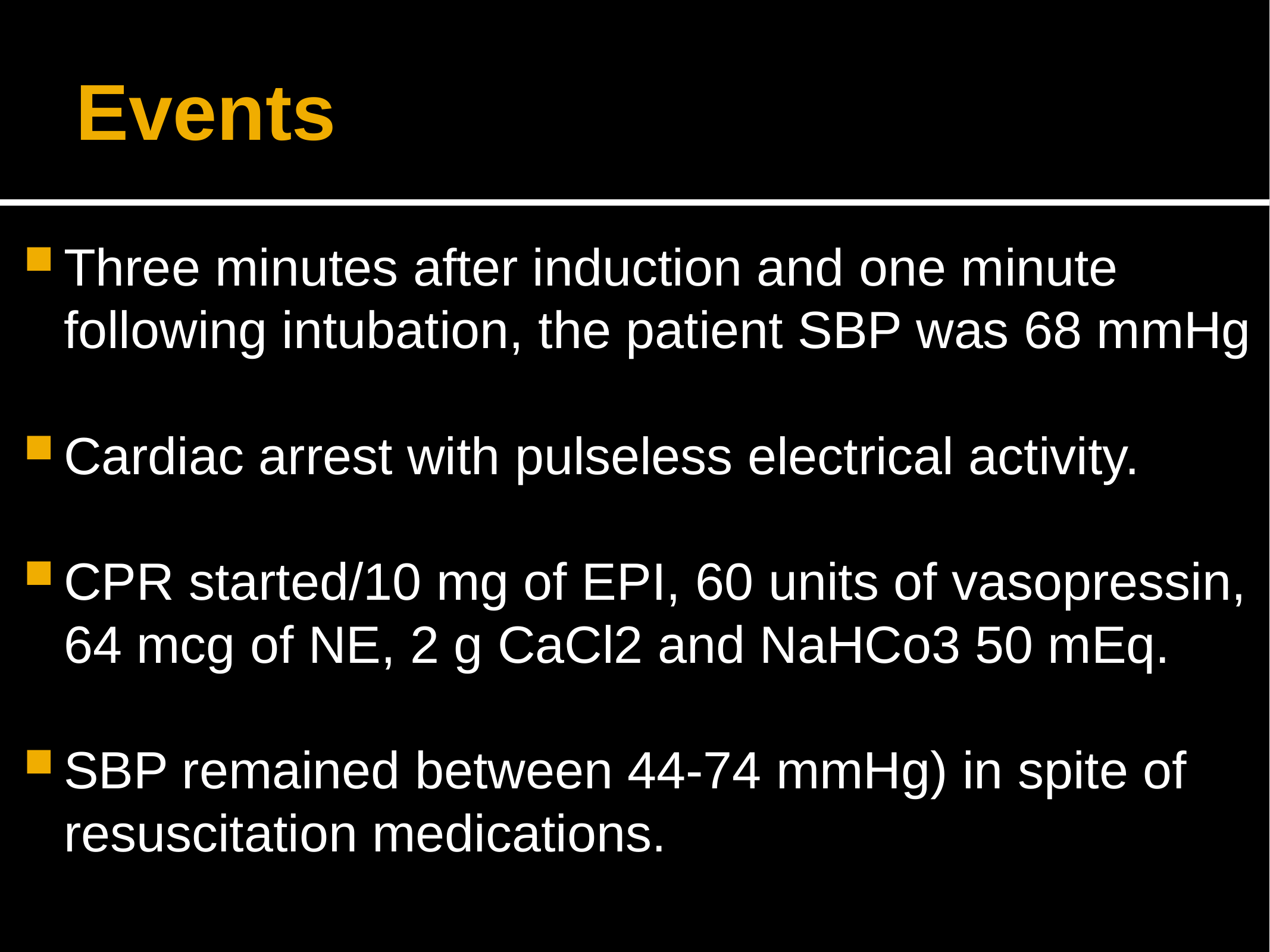

# Events
Three minutes after induction and one minute following intubation, the patient SBP was 68 mmHg

Cardiac arrest with pulseless electrical activity.

CPR started/10 mg of EPI, 60 units of vasopressin, 64 mcg of NE, 2 g CaCl2 and NaHCo3 50 mEq.

SBP remained between 44-74 mmHg) in spite of resuscitation medications.